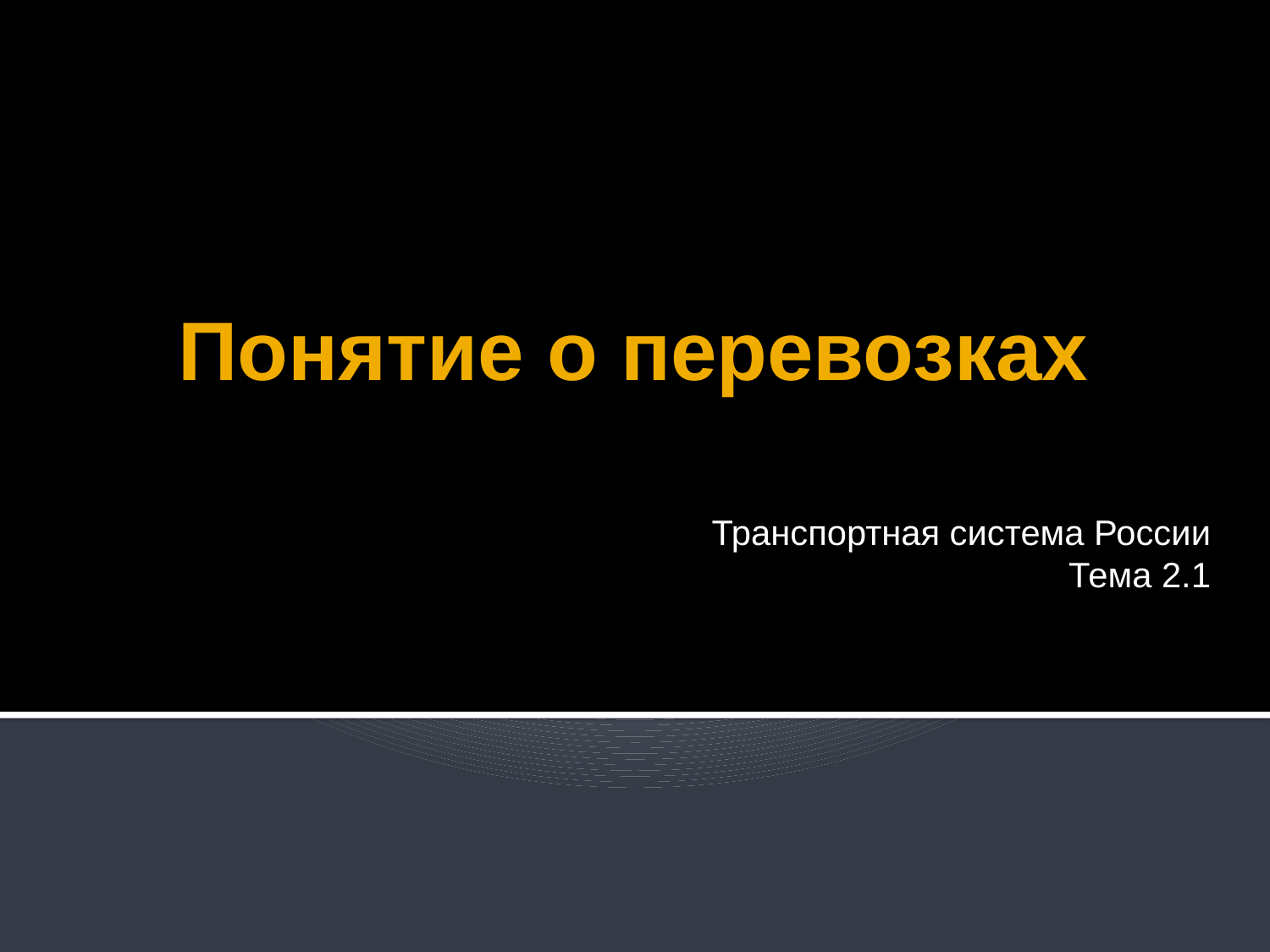

# Понятие о перевозках
Транспортная система России
Тема 2.1